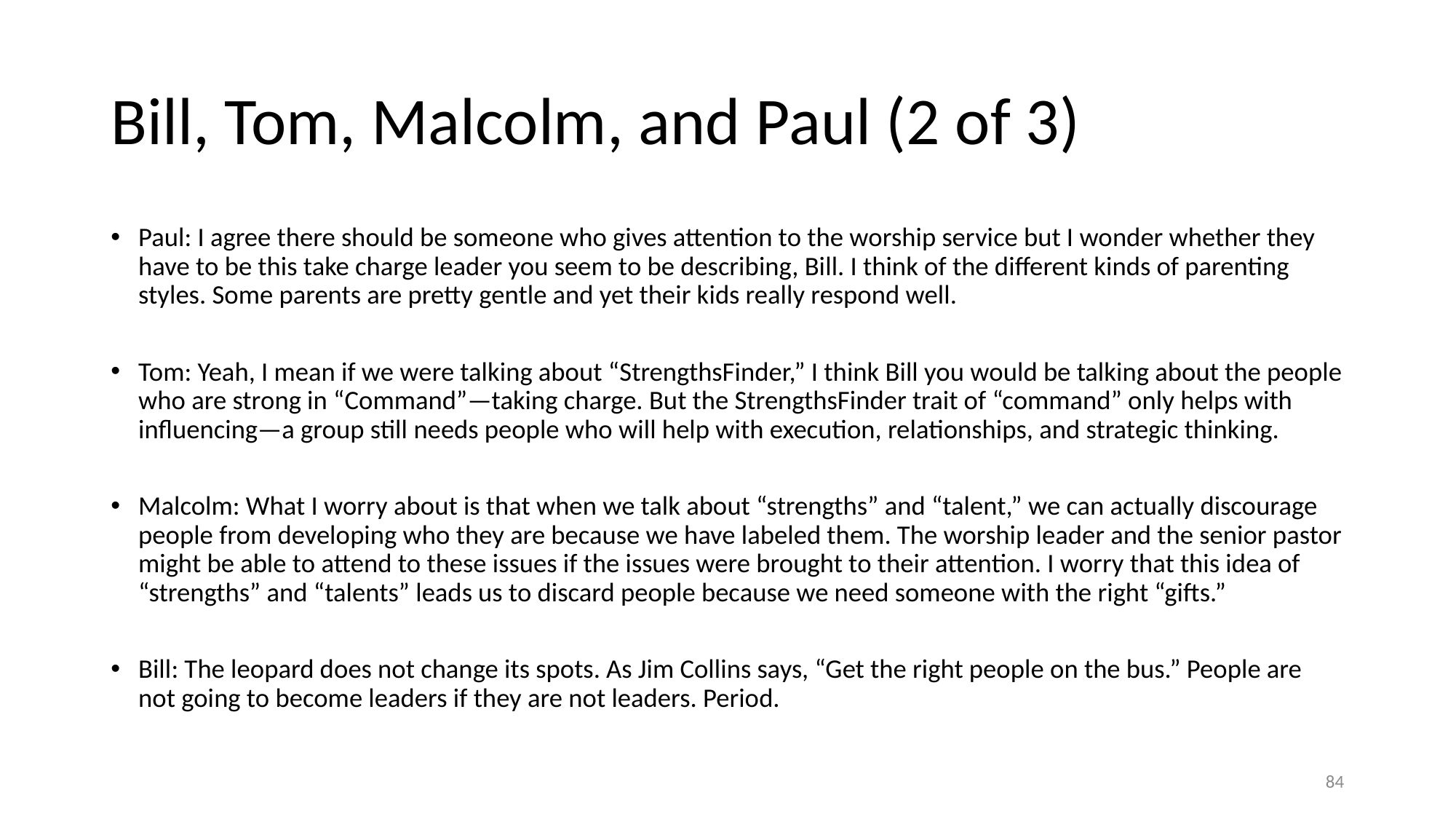

# Bill, Tom, Malcolm, and Paul (2 of 3)
Paul: I agree there should be someone who gives attention to the worship service but I wonder whether they have to be this take charge leader you seem to be describing, Bill. I think of the different kinds of parenting styles. Some parents are pretty gentle and yet their kids really respond well.

Tom: Yeah, I mean if we were talking about “StrengthsFinder,” I think Bill you would be talking about the people who are strong in “Command”—taking charge. But the StrengthsFinder trait of “command” only helps with influencing—a group still needs people who will help with execution, relationships, and strategic thinking.

Malcolm: What I worry about is that when we talk about “strengths” and “talent,” we can actually discourage people from developing who they are because we have labeled them. The worship leader and the senior pastor might be able to attend to these issues if the issues were brought to their attention. I worry that this idea of “strengths” and “talents” leads us to discard people because we need someone with the right “gifts.”

Bill: The leopard does not change its spots. As Jim Collins says, “Get the right people on the bus.” People are not going to become leaders if they are not leaders. Period.
84